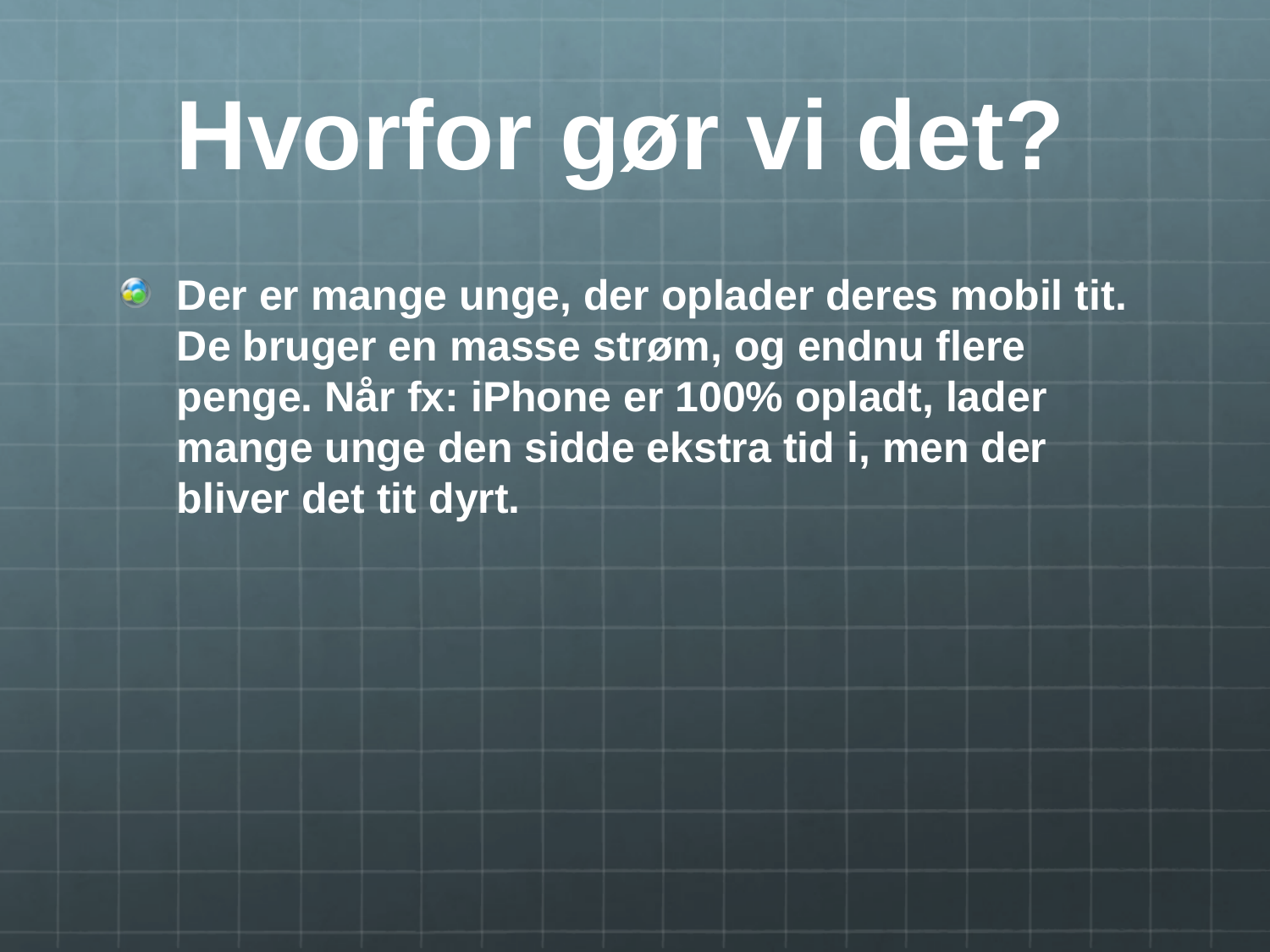

# Hvorfor gør vi det?
Der er mange unge, der oplader deres mobil tit. De bruger en masse strøm, og endnu flere penge. Når fx: iPhone er 100% opladt, lader mange unge den sidde ekstra tid i, men der bliver det tit dyrt.